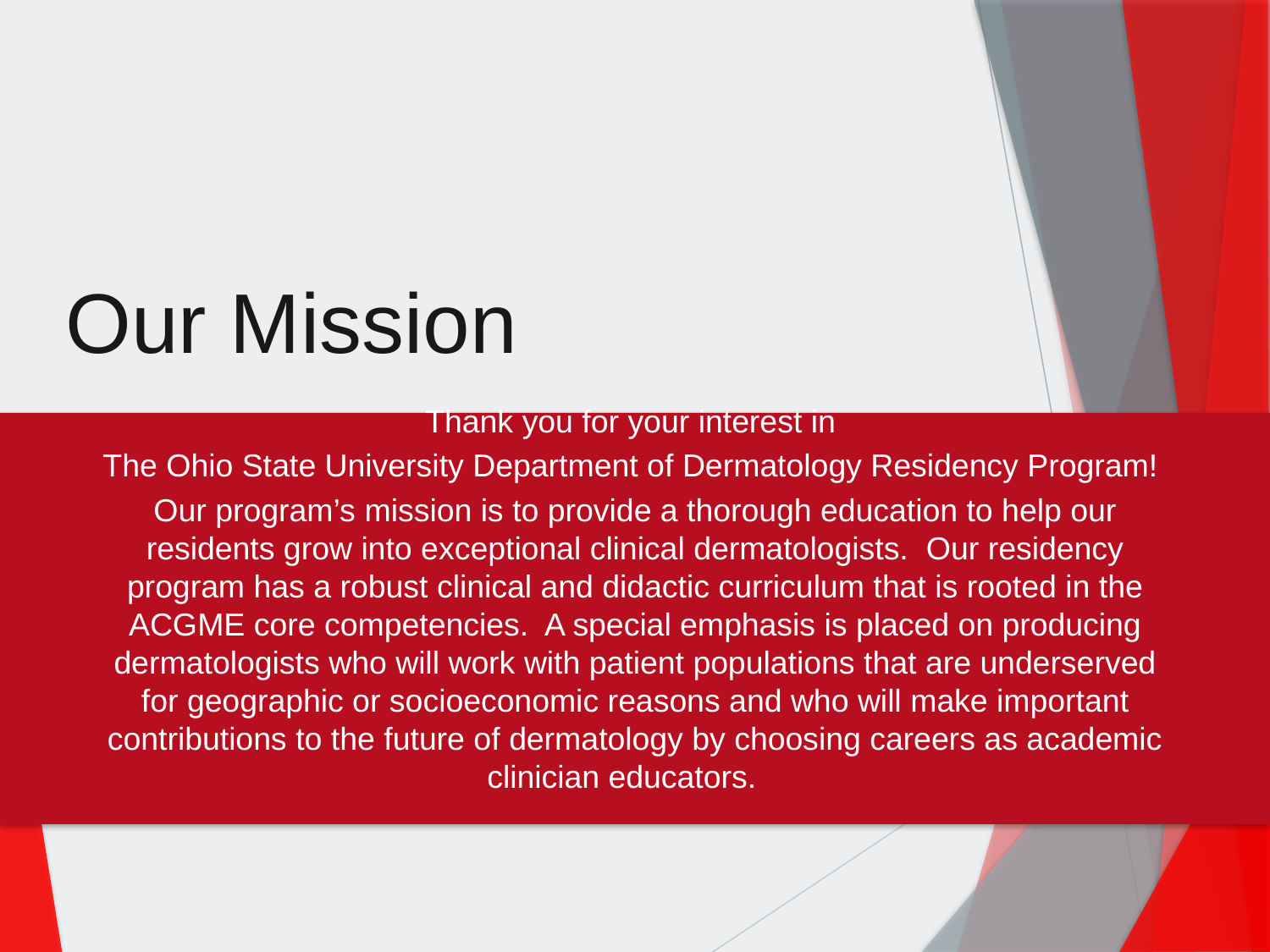

Our Mission
Thank you for your interest in
The Ohio State University Department of Dermatology Residency Program!
Our program’s mission is to provide a thorough education to help our residents grow into exceptional clinical dermatologists.  Our residency program has a robust clinical and didactic curriculum that is rooted in the ACGME core competencies.  A special emphasis is placed on producing dermatologists who will work with patient populations that are underserved for geographic or socioeconomic reasons and who will make important contributions to the future of dermatology by choosing careers as academic clinician educators.